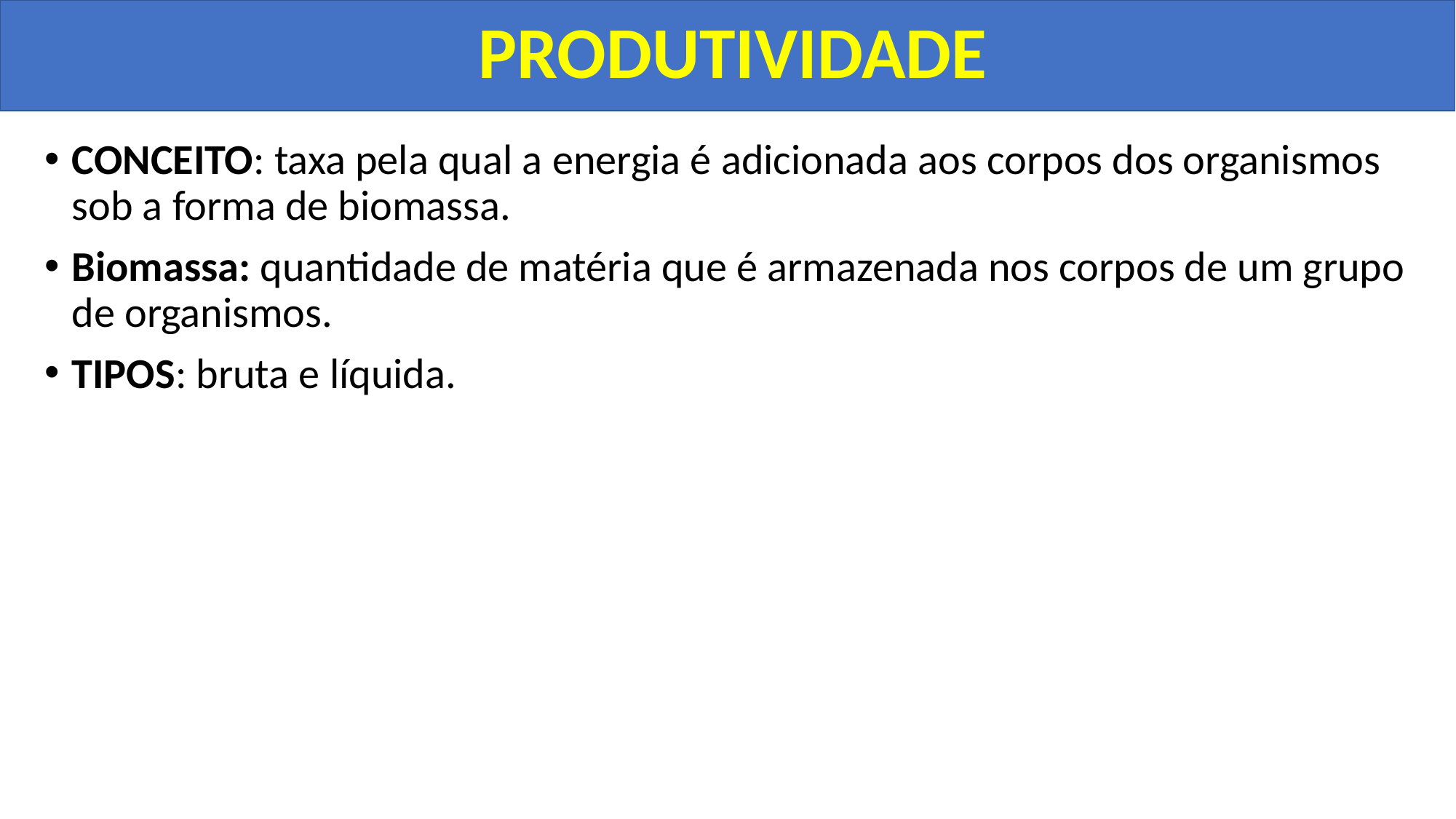

PRODUTIVIDADE

CONCEITO: taxa pela qual a energia é adicionada aos corpos dos organismos sob a forma de biomassa.
Biomassa: quantidade de matéria que é armazenada nos corpos de um grupo de organismos.
TIPOS: bruta e líquida.